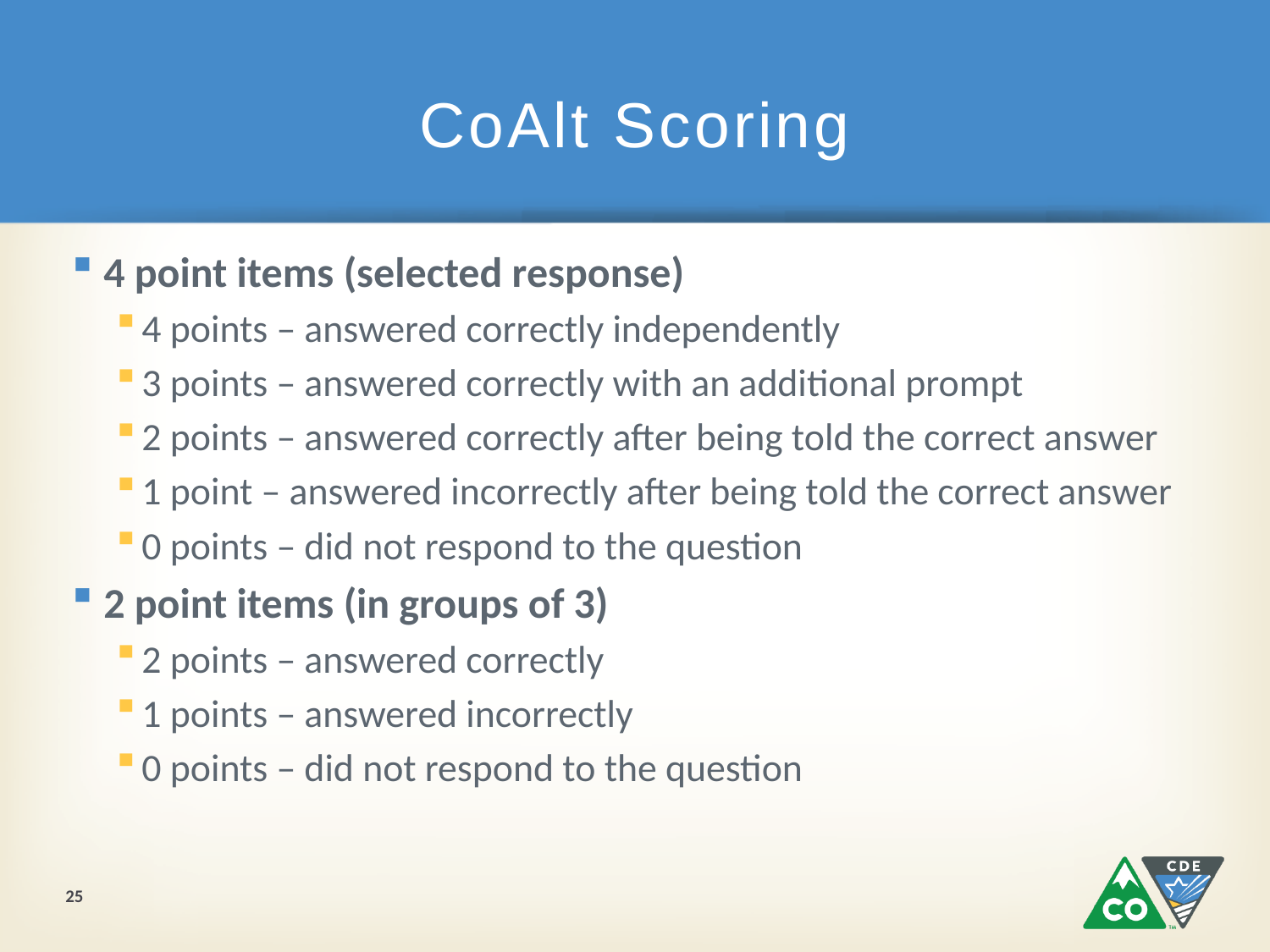

# CoAlt Scoring
4 point items (selected response)
4 points – answered correctly independently
3 points – answered correctly with an additional prompt
2 points – answered correctly after being told the correct answer
1 point – answered incorrectly after being told the correct answer
0 points – did not respond to the question
2 point items (in groups of 3)
2 points – answered correctly
1 points – answered incorrectly
0 points – did not respond to the question
25